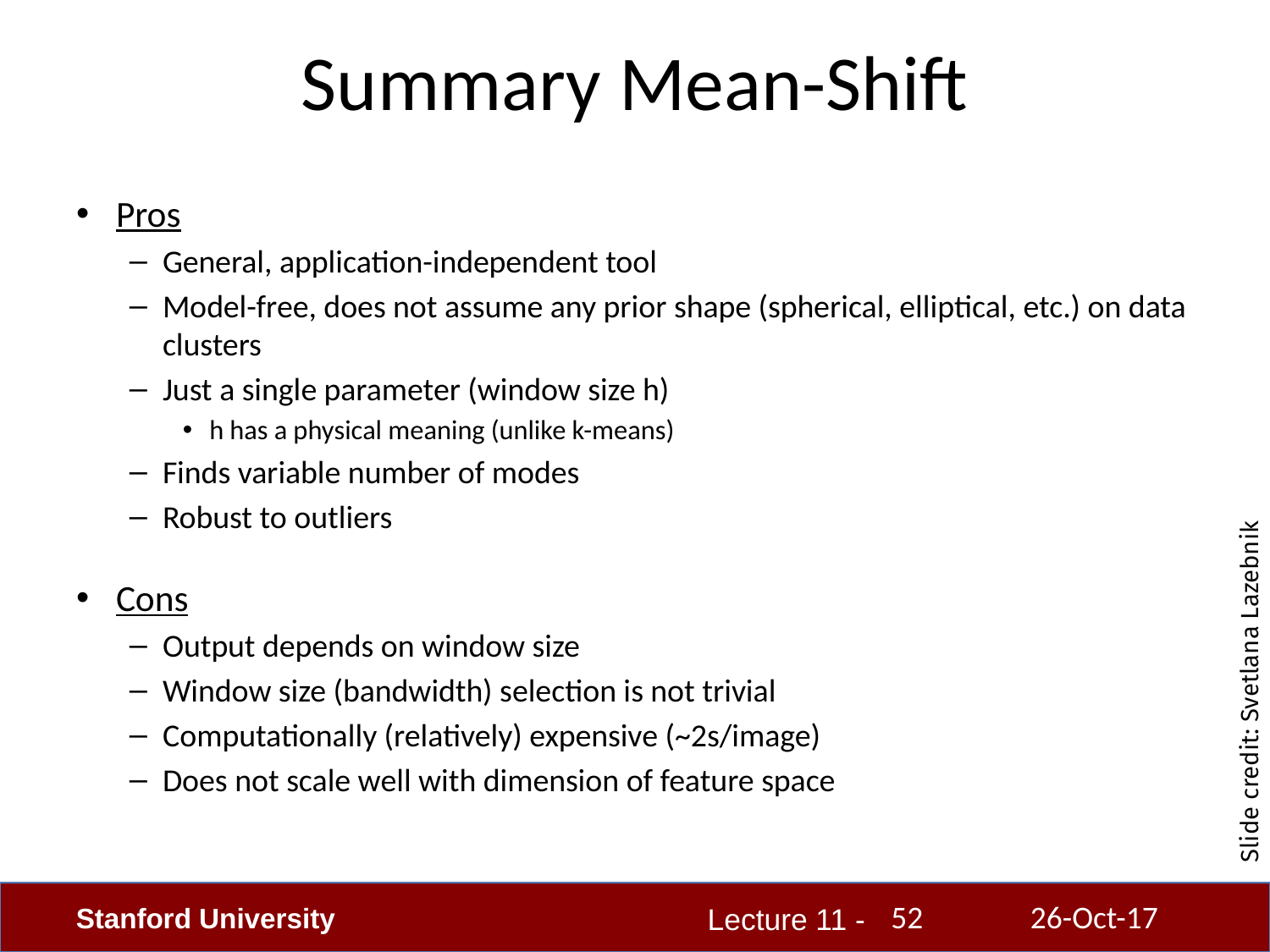

# Summary Mean-Shift
Pros
General, application-independent tool
Model-free, does not assume any prior shape (spherical, elliptical, etc.) on data clusters
Just a single parameter (window size h)
h has a physical meaning (unlike k-means)
Finds variable number of modes
Robust to outliers

Cons
Output depends on window size
Window size (bandwidth) selection is not trivial
Computationally (relatively) expensive (~2s/image)
Does not scale well with dimension of feature space

Slide credit: Svetlana Lazebnik
52
26-Oct-17